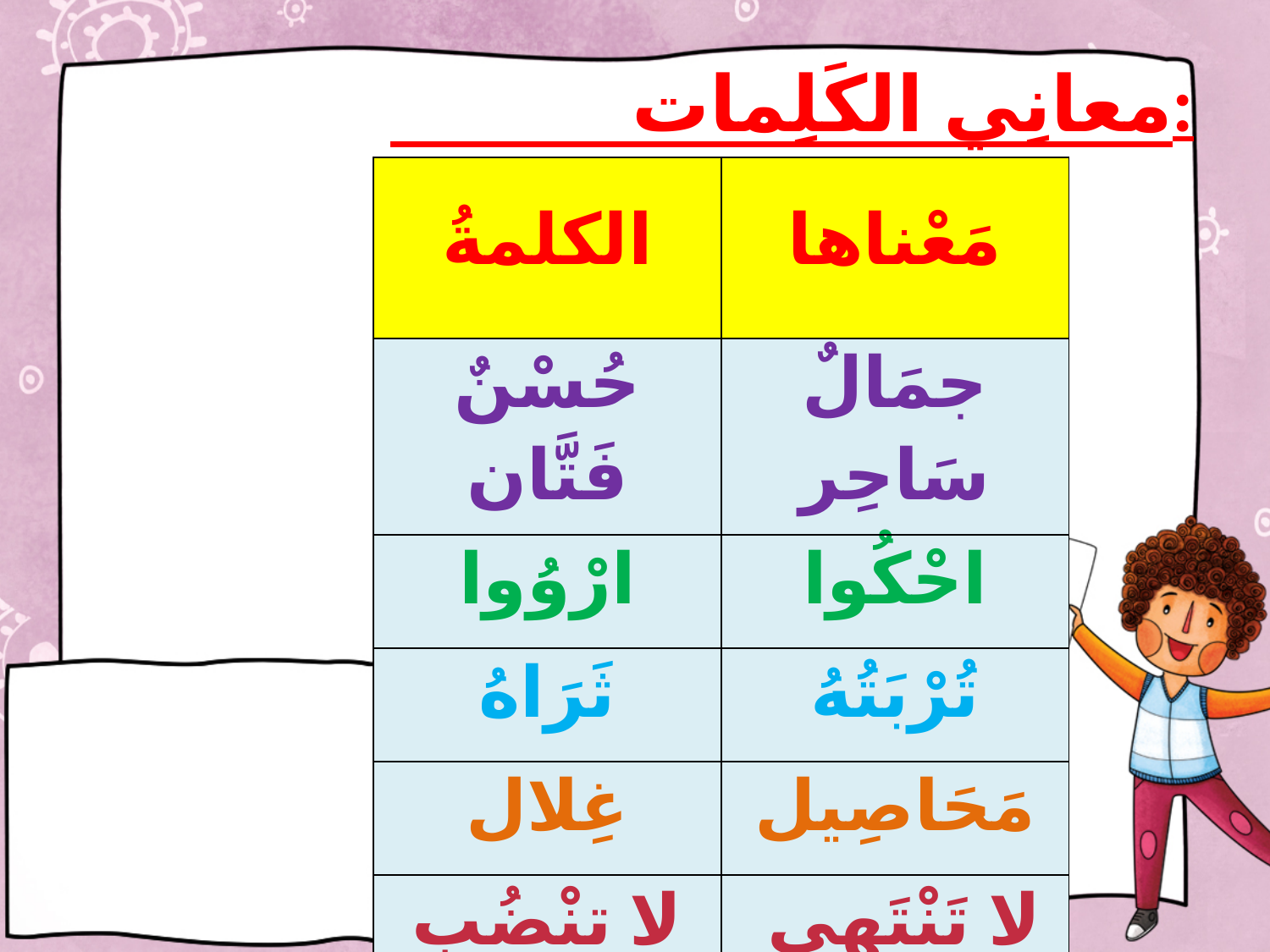

# معانِي الكَلِمات:
| الكلمةُ | مَعْناها |
| --- | --- |
| حُسْنٌ فَتَّان | جمَالٌ سَاحِر |
| ارْوُوا | احْكُوا |
| ثَرَاهُ | تُرْبَتُهُ |
| غِلال | مَحَاصِيل |
| لا تنْضُب | لا تَنْتَهِي |